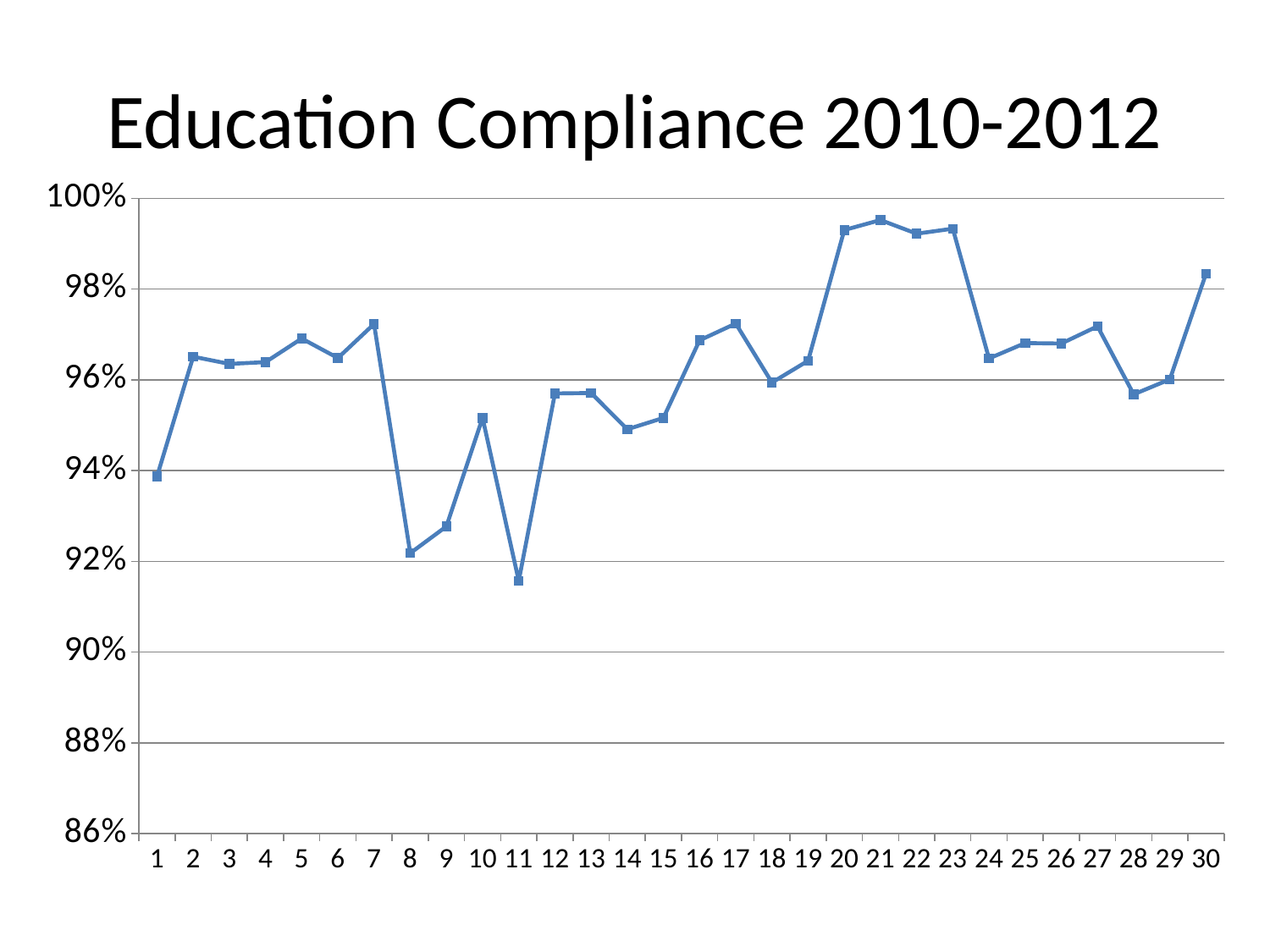

Education Compliance 2010-2012

### Chart

| Category |  |
|---|---|